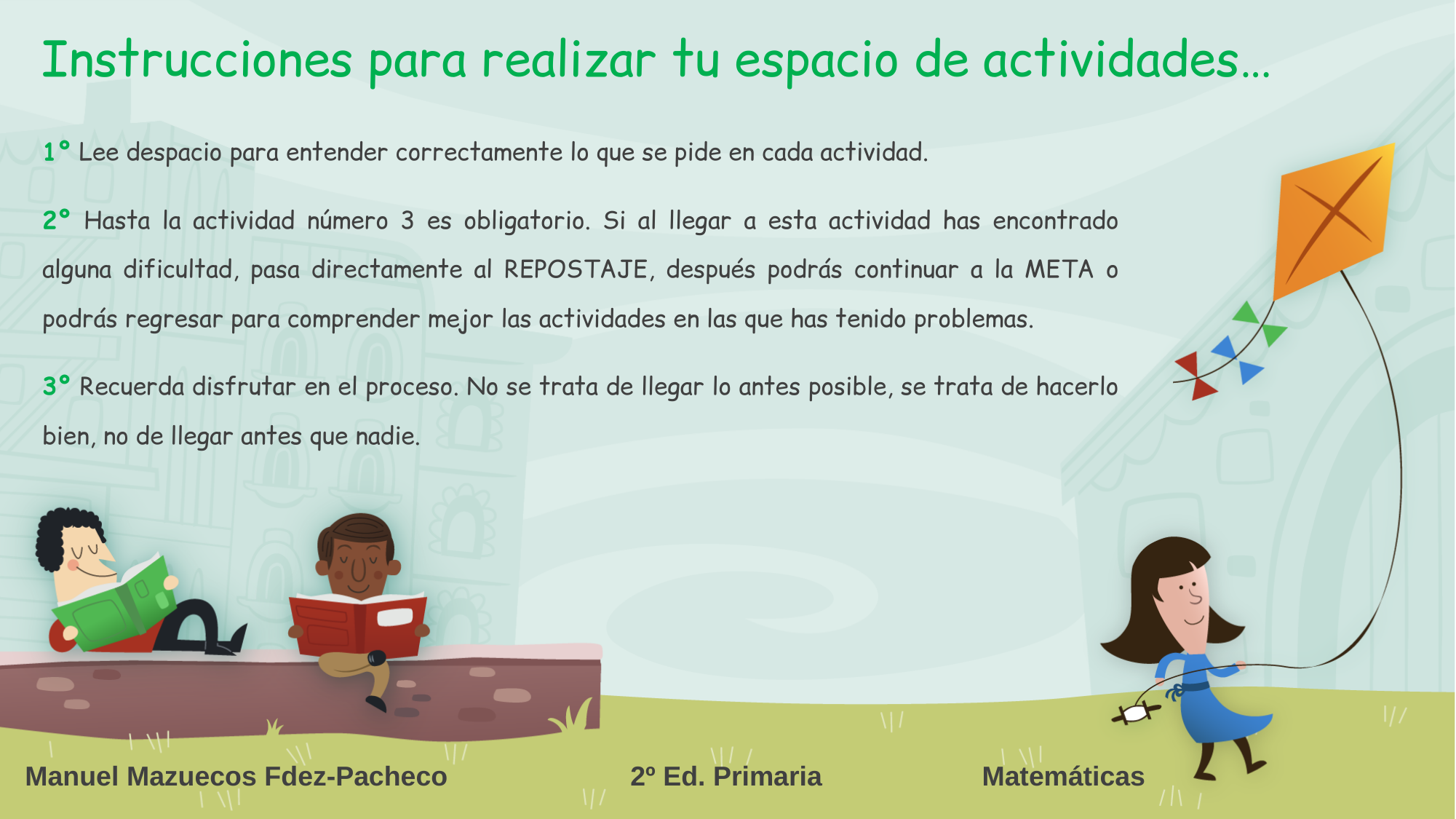

Instrucciones para realizar tu espacio de actividades…
1º Lee despacio para entender correctamente lo que se pide en cada actividad.
2º Hasta la actividad número 3 es obligatorio. Si al llegar a esta actividad has encontrado alguna dificultad, pasa directamente al REPOSTAJE, después podrás continuar a la META o podrás regresar para comprender mejor las actividades en las que has tenido problemas.
3º Recuerda disfrutar en el proceso. No se trata de llegar lo antes posible, se trata de hacerlo bien, no de llegar antes que nadie.
Manuel Mazuecos Fdez-Pacheco                        2º Ed. Primaria                     Matemáticas